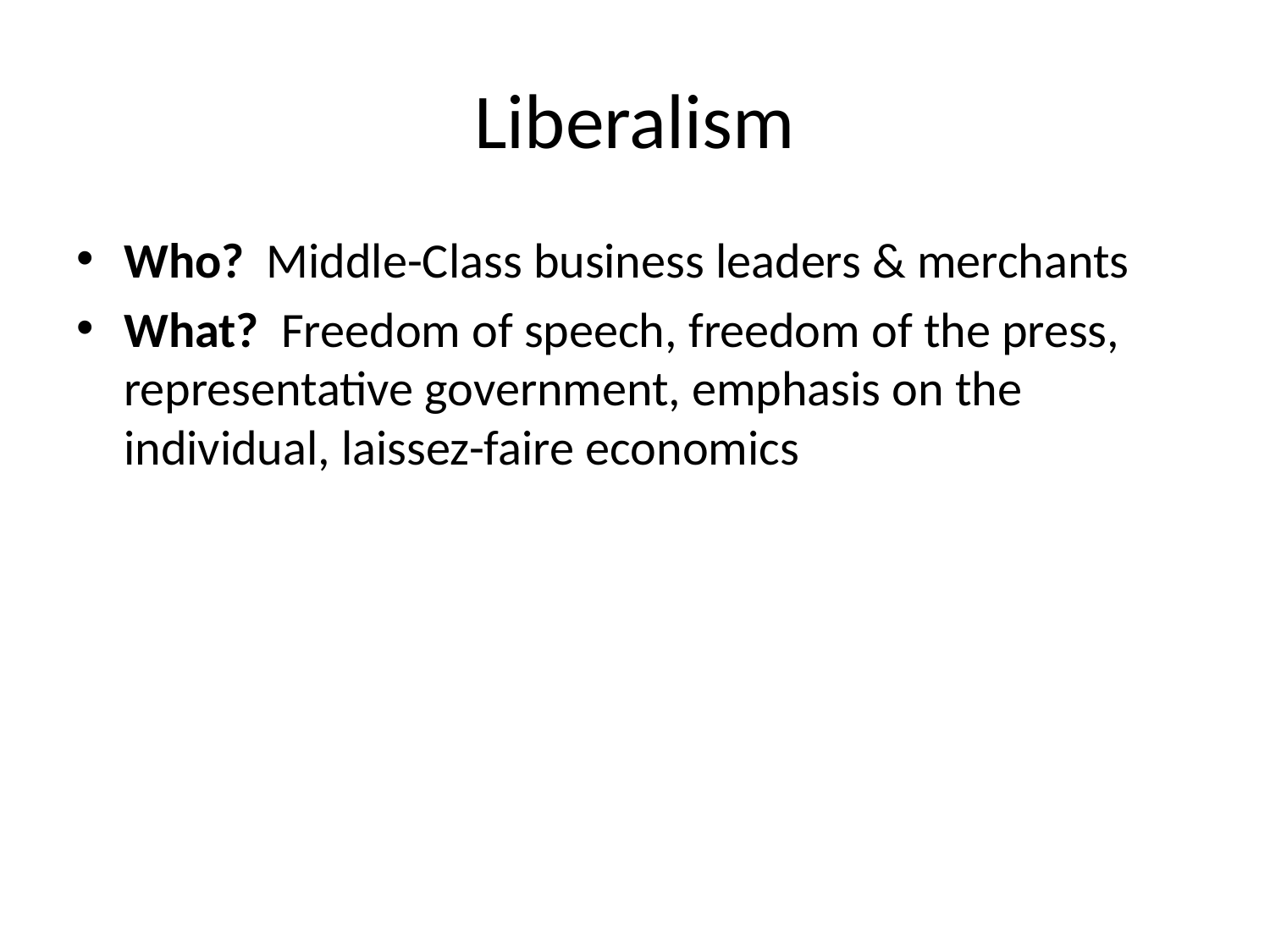

# Liberalism
Who?  Middle-Class business leaders & merchants
What?  Freedom of speech, freedom of the press, representative government, emphasis on the individual, laissez-faire economics